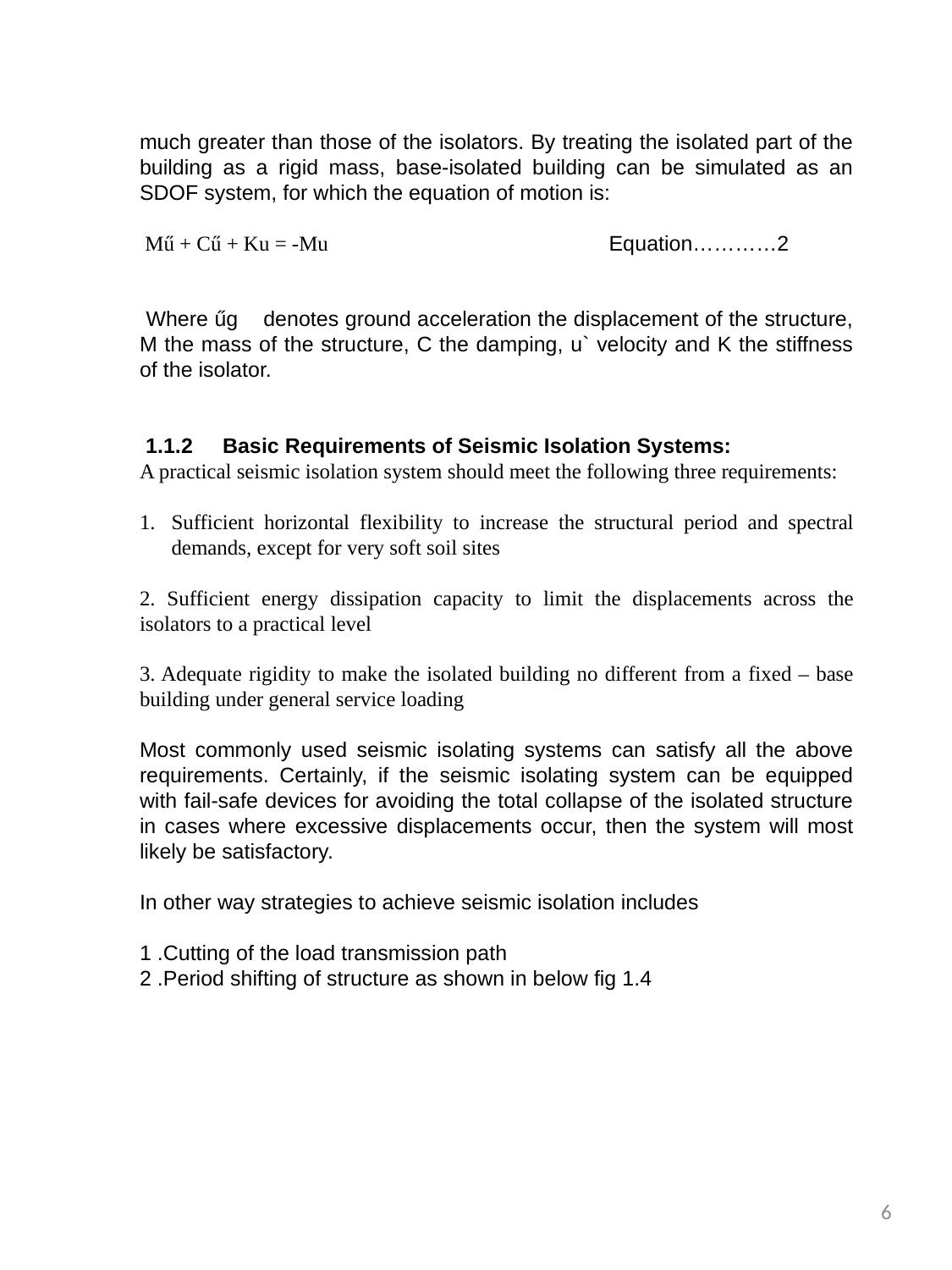

much greater than those of the isolators. By treating the isolated part of the building as a rigid mass, base-isolated building can be simulated as an SDOF system, for which the equation of motion is:

 Mű + Cű + Ku = -Mu                                                     Equation…………2

 Where űg    denotes ground acceleration the displacement of the structure, M the mass of the structure, C the damping, u` velocity and K the stiffness of the isolator.

 1.1.2     Basic Requirements of Seismic Isolation Systems:
A practical seismic isolation system should meet the following three requirements:

Sufficient horizontal flexibility to increase the structural period and spectral demands, except for very soft soil sites

2. Sufficient energy dissipation capacity to limit the displacements across the isolators to a practical level

3. Adequate rigidity to make the isolated building no different from a fixed – base building under general service loading

Most commonly used seismic isolating systems can satisfy all the above requirements. Certainly, if the seismic isolating system can be equipped with fail-safe devices for avoiding the total collapse of the isolated structure in cases where excessive displacements occur, then the system will most likely be satisfactory.

In other way strategies to achieve seismic isolation includes

1 .Cutting of the load transmission path
2 .Period shifting of structure as shown in below fig 1.4

6